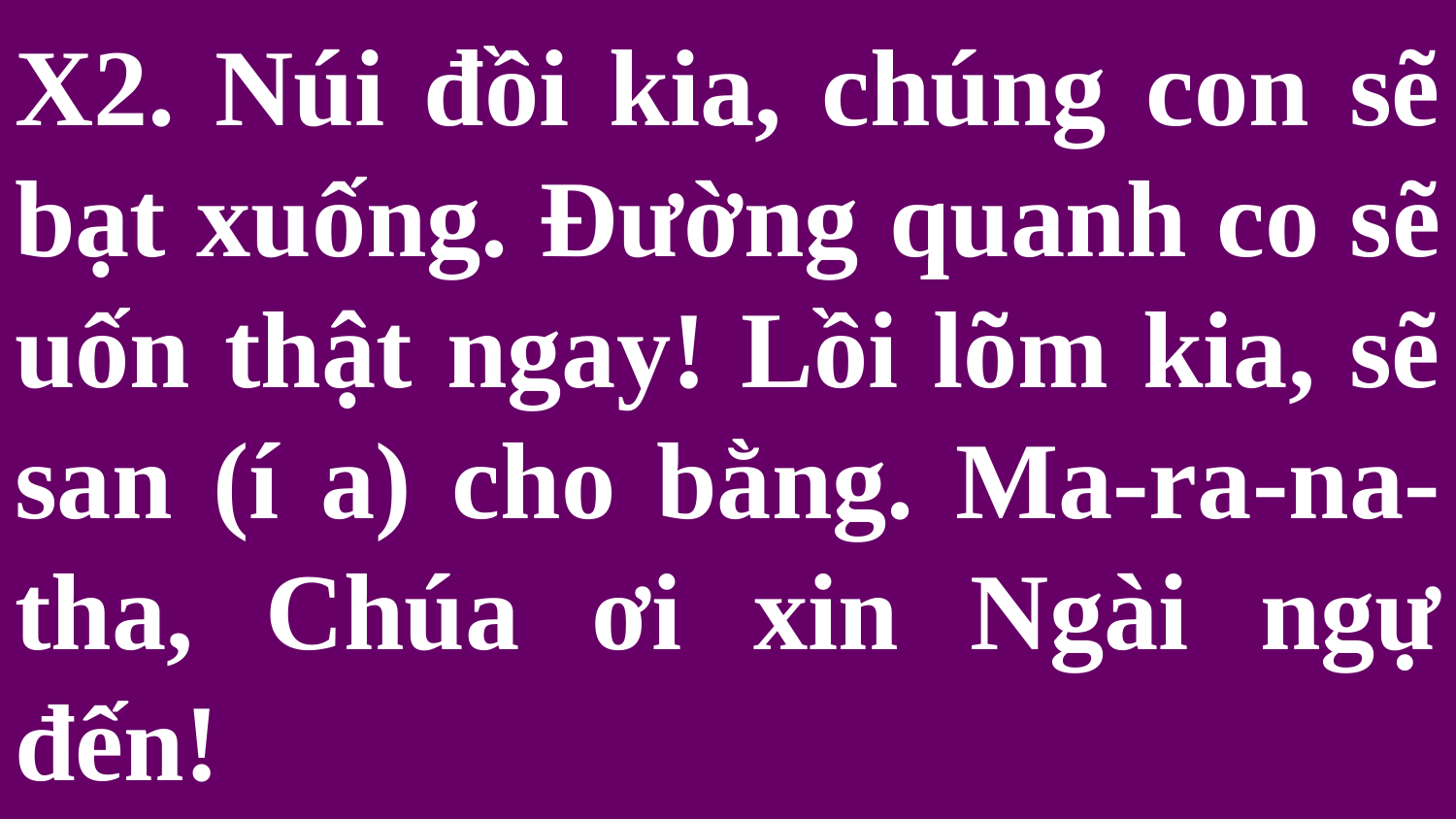

# X2. Núi đồi kia, chúng con sẽ bạt xuống. Đường quanh co sẽ uốn thật ngay! Lồi lõm kia, sẽ san (í a) cho bằng. Ma-ra-na-tha, Chúa ơi xin Ngài ngự đến!